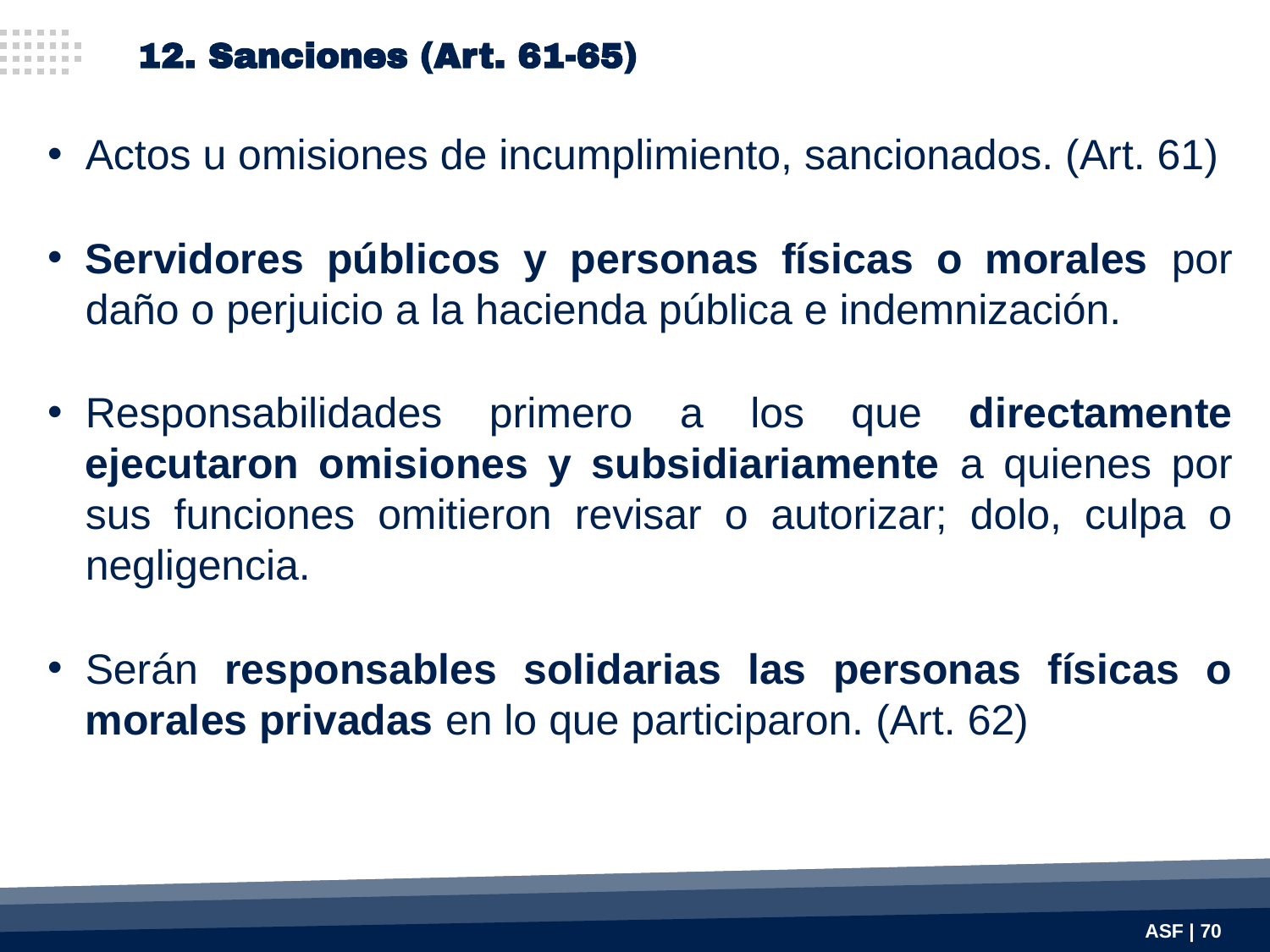

12. Sanciones (Art. 61-65)
Actos u omisiones de incumplimiento, sancionados. (Art. 61)
Servidores públicos y personas físicas o morales por daño o perjuicio a la hacienda pública e indemnización.
Responsabilidades primero a los que directamente ejecutaron omisiones y subsidiariamente a quienes por sus funciones omitieron revisar o autorizar; dolo, culpa o negligencia.
Serán responsables solidarias las personas físicas o morales privadas en lo que participaron. (Art. 62)
ASF | 70